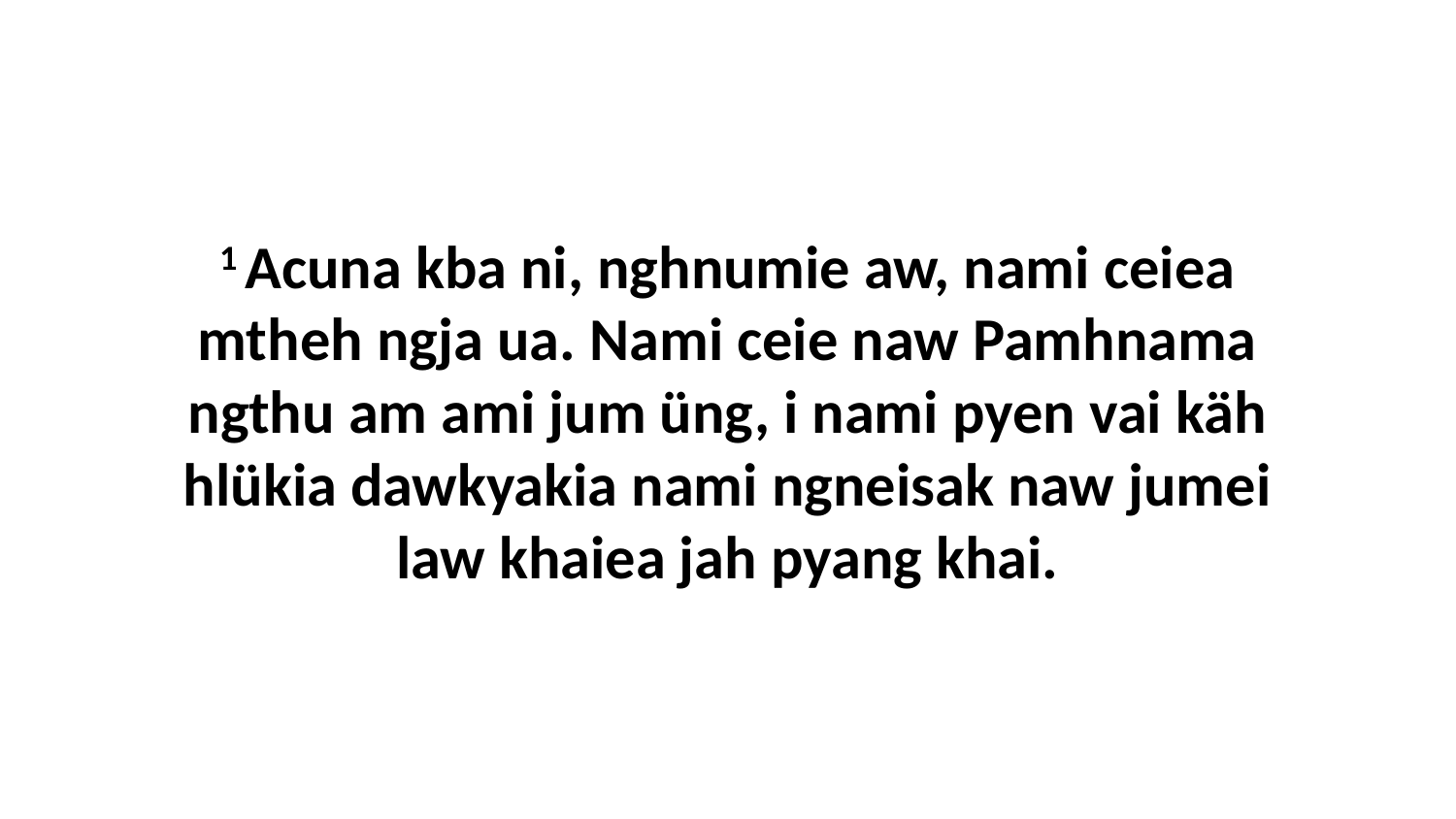

1 Acuna kba ni, nghnumie aw, nami ceiea mtheh ngja ua. Nami ceie naw Pamhnama ngthu am ami jum üng, i nami pyen vai käh hlükia dawkyakia nami ngneisak naw jumei law khaiea jah pyang khai.